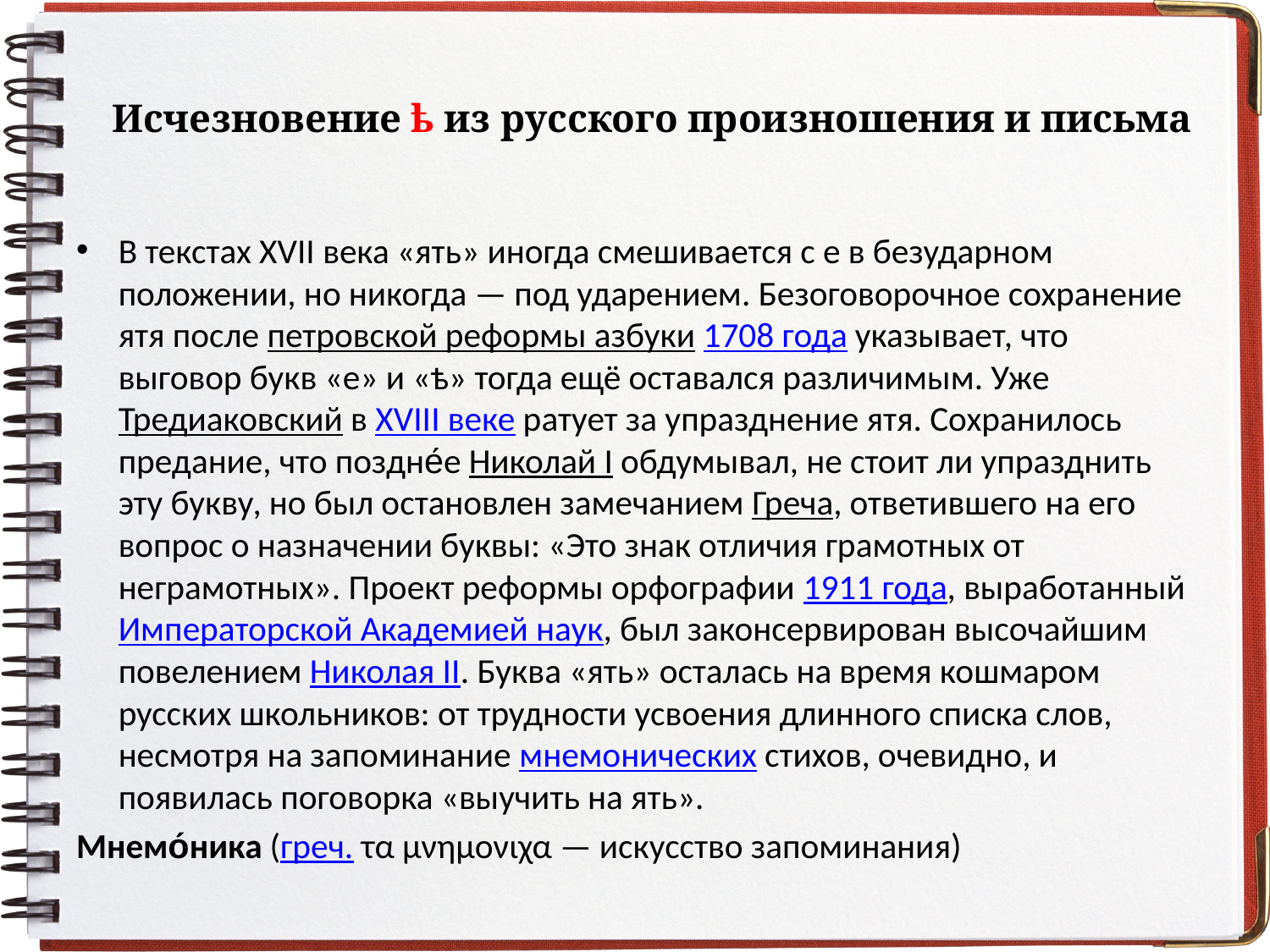

# Исчезновение ѣ из русского произношения и письма
В текстах XVII века «ять» иногда смешивается с е в безударном положении, но никогда — под ударением. Безоговорочное сохранение ятя после петровской реформы азбуки 1708 года указывает, что выговор букв «е» и «ѣ» тогда ещё оставался различимым. Уже Тредиаковский в XVIII веке ратует за упразднение ятя. Сохранилось предание, что поздне́е Николай I обдумывал, не стоит ли упразднить эту букву, но был остановлен замечанием Греча, ответившего на его вопрос о назначении буквы: «Это знак отличия грамотных от неграмотных». Проект реформы орфографии 1911 года, выработанный Императорской Академией наук, был законсервирован высочайшим повелением Николая II. Буква «ять» осталась на время кошмаром русских школьников: от трудности усвоения длинного списка слов, несмотря на запоминание мнемонических стихов, очевидно, и появилась поговорка «выучить на ять».
Мнемо́ника (греч. τα μνημονιχα — искусство запоминания)